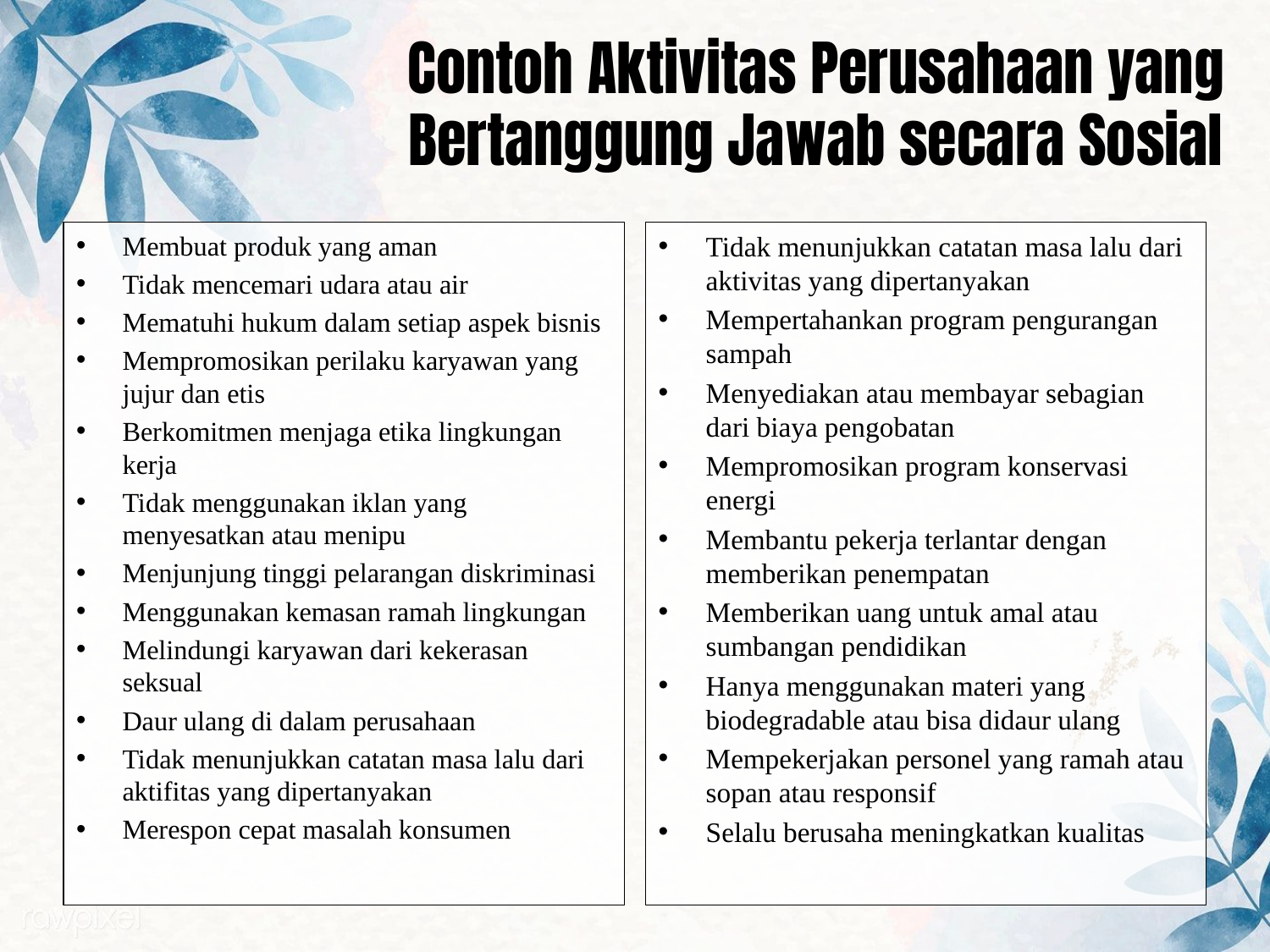

# Contoh Aktivitas Perusahaan yang Bertanggung Jawab secara Sosial
Membuat produk yang aman
Tidak mencemari udara atau air
Mematuhi hukum dalam setiap aspek bisnis
Mempromosikan perilaku karyawan yang jujur dan etis
Berkomitmen menjaga etika lingkungan kerja
Tidak menggunakan iklan yang menyesatkan atau menipu
Menjunjung tinggi pelarangan diskriminasi
Menggunakan kemasan ramah lingkungan
Melindungi karyawan dari kekerasan seksual
Daur ulang di dalam perusahaan
Tidak menunjukkan catatan masa lalu dari aktifitas yang dipertanyakan
Merespon cepat masalah konsumen

Tidak menunjukkan catatan masa lalu dari aktivitas yang dipertanyakan
Mempertahankan program pengurangan sampah
Menyediakan atau membayar sebagian dari biaya pengobatan
Mempromosikan program konservasi energi
Membantu pekerja terlantar dengan memberikan penempatan
Memberikan uang untuk amal atau sumbangan pendidikan
Hanya menggunakan materi yang biodegradable atau bisa didaur ulang
Mempekerjakan personel yang ramah atau sopan atau responsif
Selalu berusaha meningkatkan kualitas